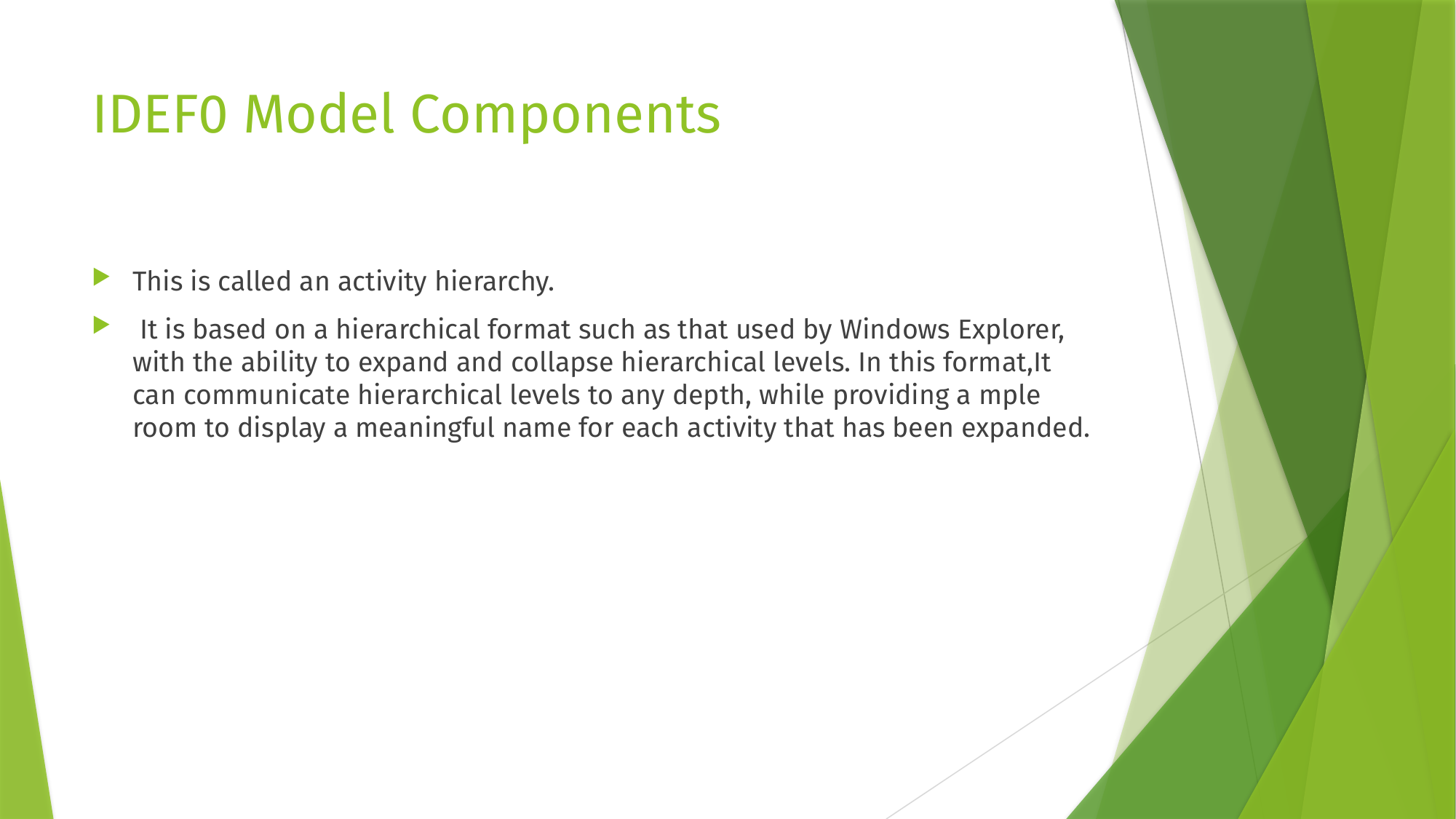

# IDEF0 Model Components
This is called an activity hierarchy.
 It is based on a hierarchical format such as that used by Windows Explorer, with the ability to expand and collapse hierarchical levels. In this format,It can communicate hierarchical levels to any depth, while providing a mple room to display a meaningful name for each activity that has been expanded.